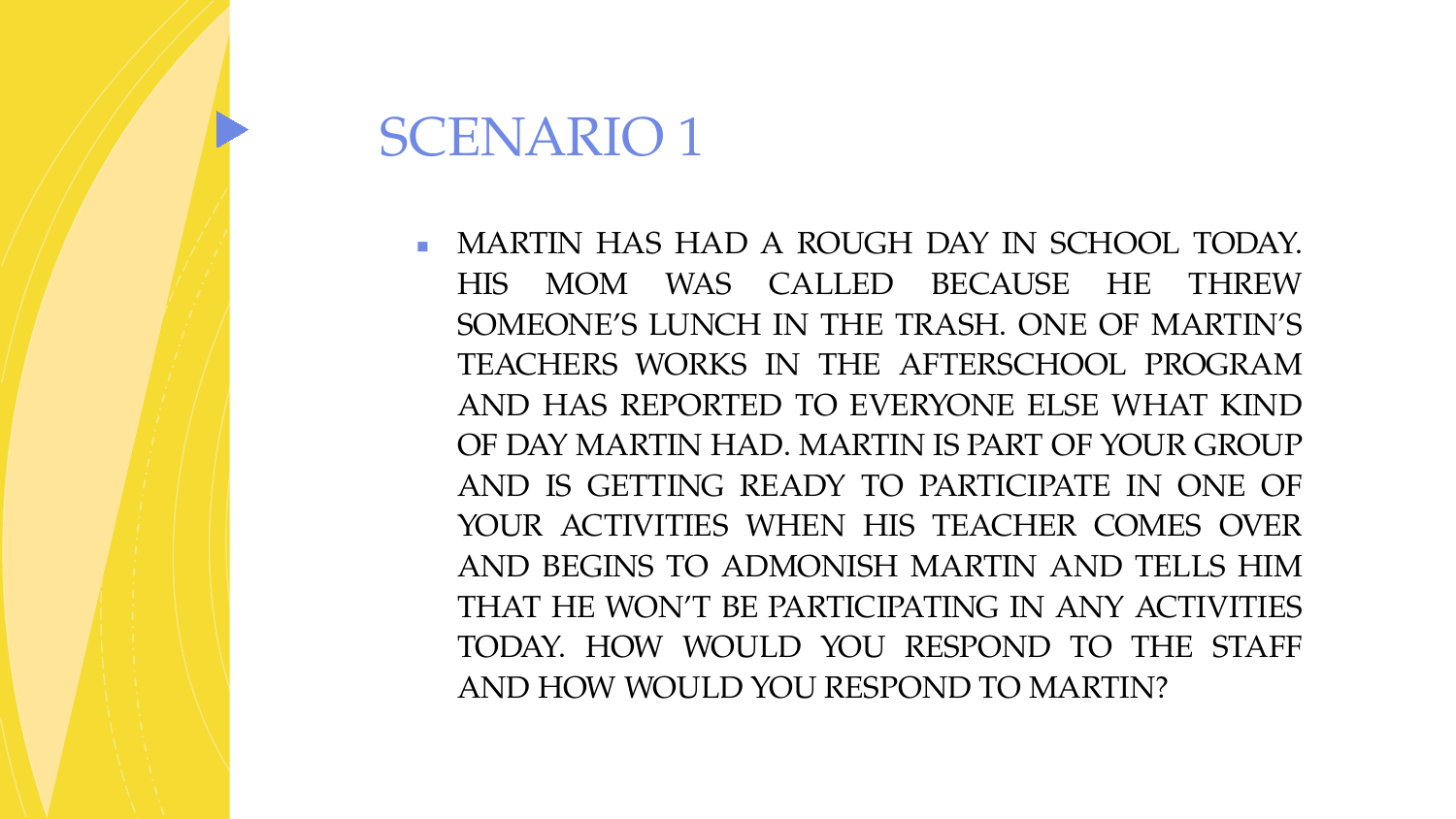

# SCENARIO 1

MARTIN HAS HAD A ROUGH DAY IN SCHOOL TODAY. HIS MOM WAS CALLED BECAUSE HE THREW SOMEONE’S LUNCH IN THE TRASH. ONE OF MARTIN’S TEACHERS WORKS IN THE AFTERSCHOOL PROGRAM AND HAS REPORTED TO EVERYONE ELSE WHAT KIND OF DAY MARTIN HAD. MARTIN IS PART OF YOUR GROUP AND IS GETTING READY TO PARTICIPATE IN ONE OF YOUR ACTIVITIES WHEN HIS TEACHER COMES OVER AND BEGINS TO ADMONISH MARTIN AND TELLS HIM THAT HE WON’T BE PARTICIPATING IN ANY ACTIVITIES TODAY. HOW WOULD YOU RESPOND TO THE STAFF AND HOW WOULD YOU RESPOND TO MARTIN?